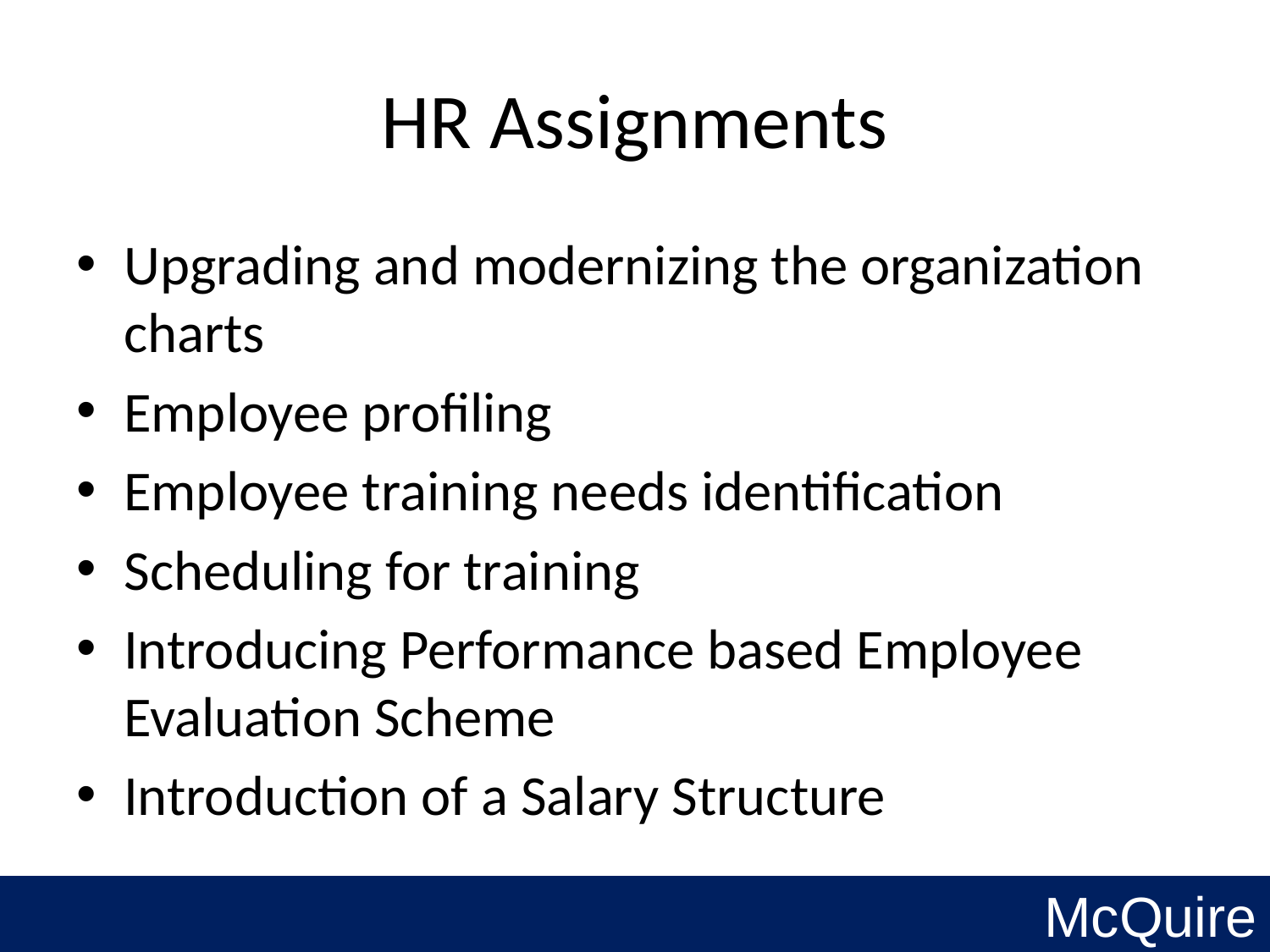

# HR Assignments
Upgrading and modernizing the organization charts
Employee profiling
Employee training needs identification
Scheduling for training
Introducing Performance based Employee Evaluation Scheme
Introduction of a Salary Structure